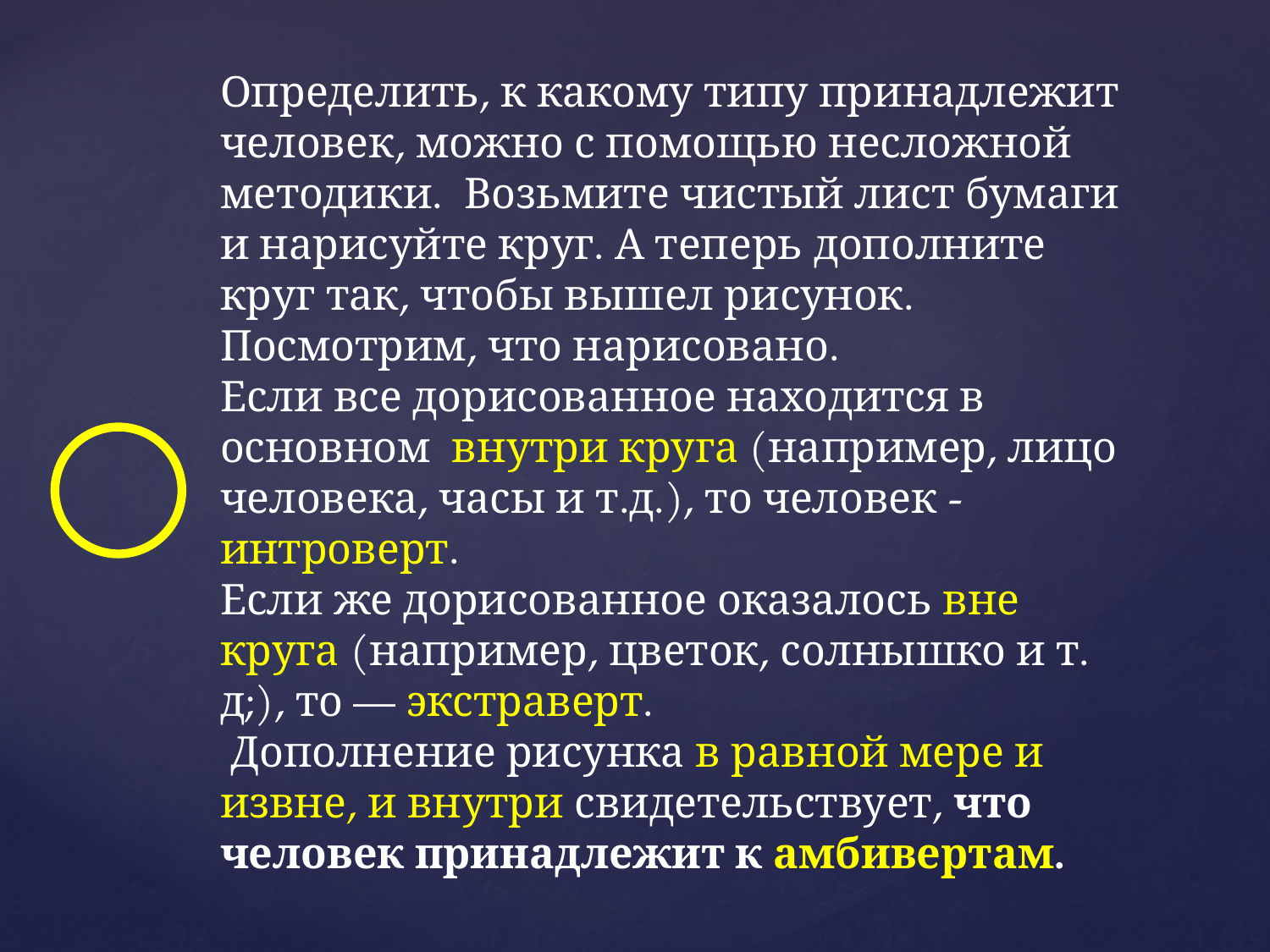

Определить, к какому типу принадлежит человек, можно с помощью несложной методики.  Возьмите чистый лист бумаги и нарисуйте круг. А теперь дополните круг так, чтобы вышел рисунок. Посмотрим, что нарисовано.
Если все дорисованное находится в основном  внутри круга (например, лицо человека, часы и т.д.), то человек - интроверт.
Если же дорисованное оказалось вне круга (например, цветок, солнышко и т. д;), то — экстраверт.
 Дополнение рисунка в равной мере и извне, и внутри свидетельствует, что человек принадлежит к амбивертам.